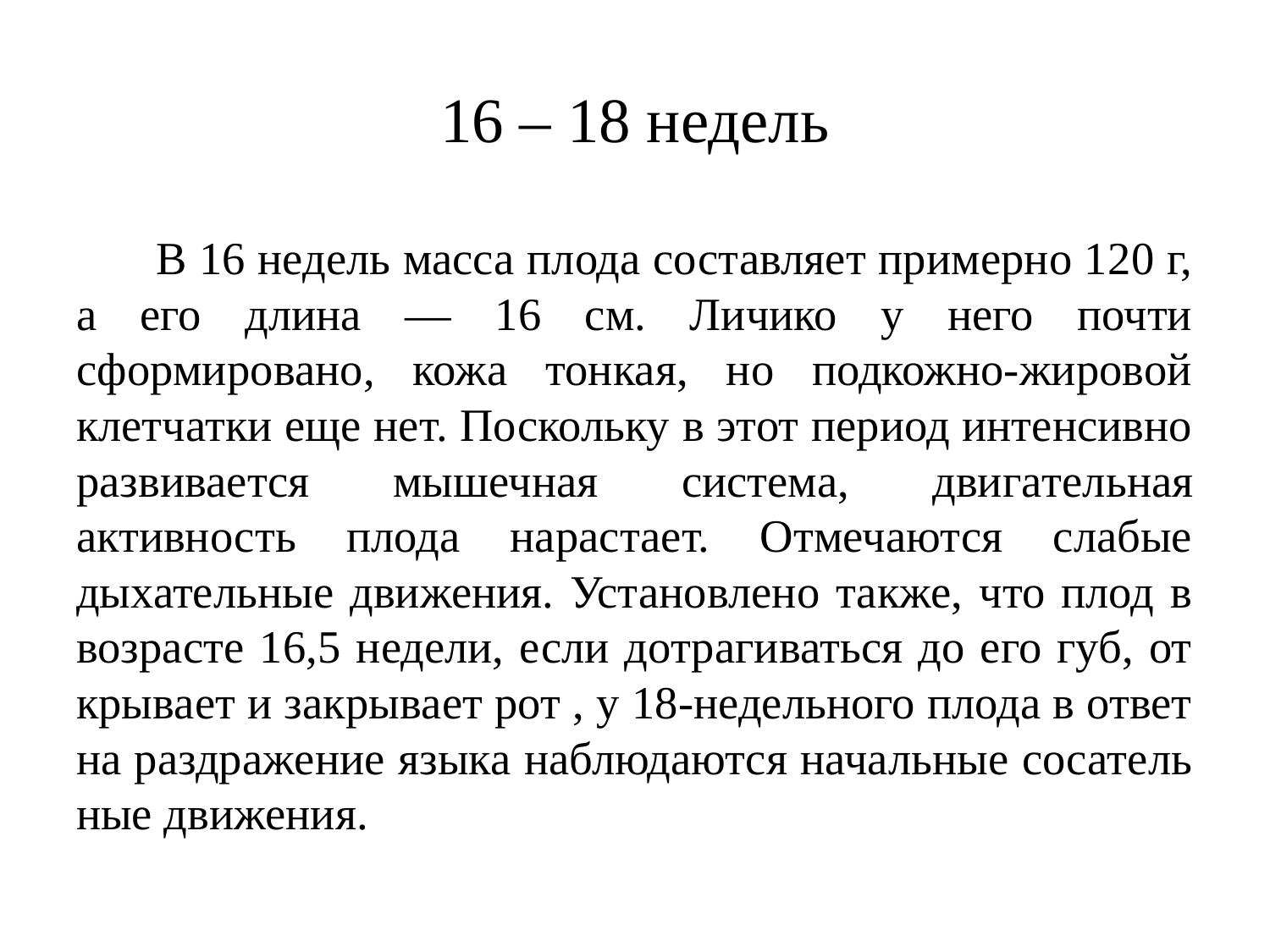

# 16 – 18 недель
       В 16 недель масса плода составляет примерно 120 г, а его длина — 16 см. Личико у него почти сформировано, кожа тонкая, но подкожно-жировой клетчатки еще нет. Поскольку в этот период интенсивно развивается мышечная система, двига­тельная активность плода нарастает. Отмечаются слабые дыхательные движения. Установлено также, что плод в возрасте 16,5 недели, если дотрагиваться до его губ, от­крывает и закрывает рот , у 18-недельного плода в ответ на раздражение языка наблюдаются начальные сосатель­ные движения.